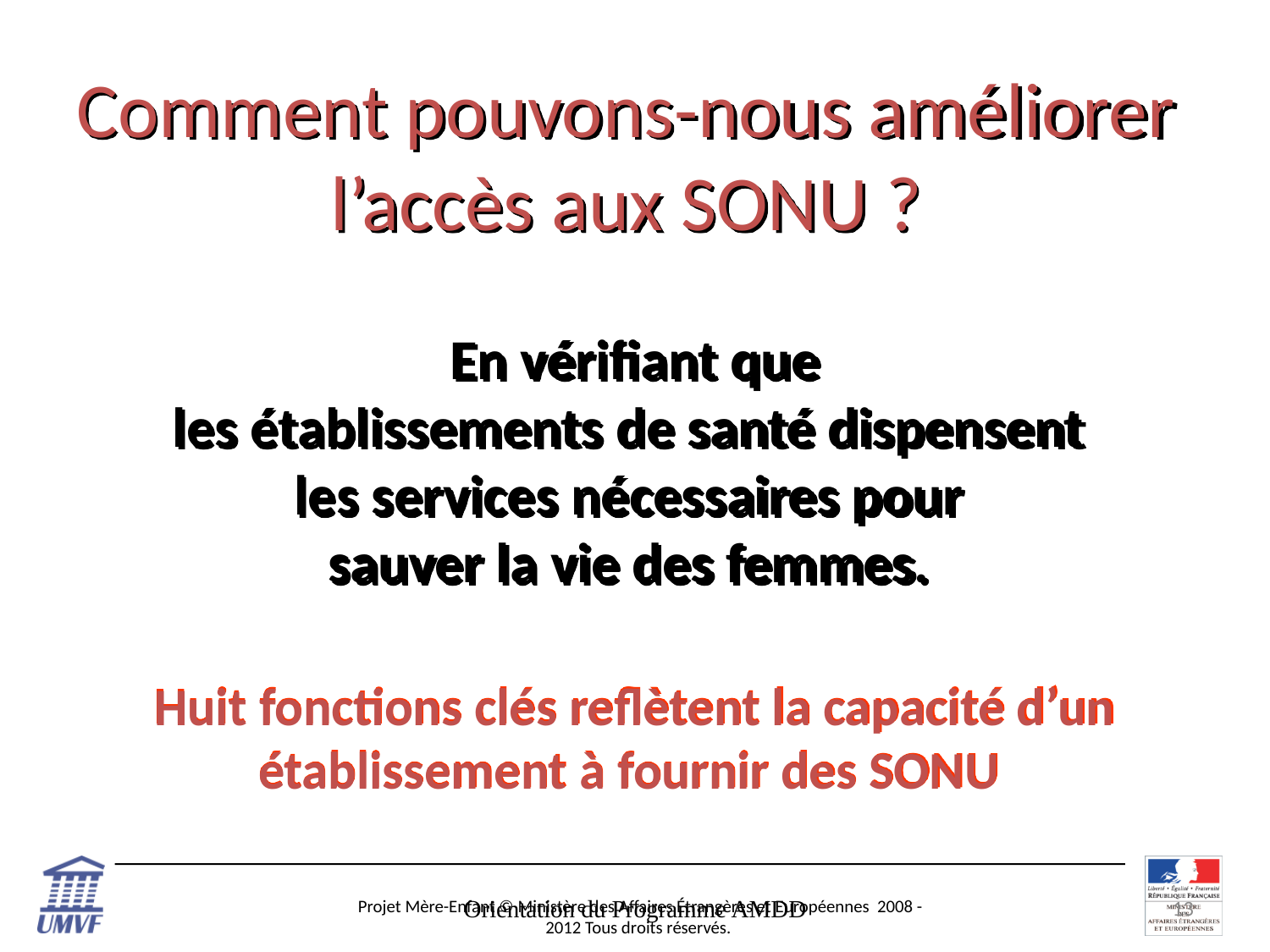

# Comment pouvons-nous améliorer l’accès aux SONU ?
En vérifiant que
les établissements de santé dispensent
les services nécessaires pour
sauver la vie des femmes.
Huit fonctions clés reflètent la capacité d’un établissement à fournir des SONU
Orientation du Programme AMDD
13